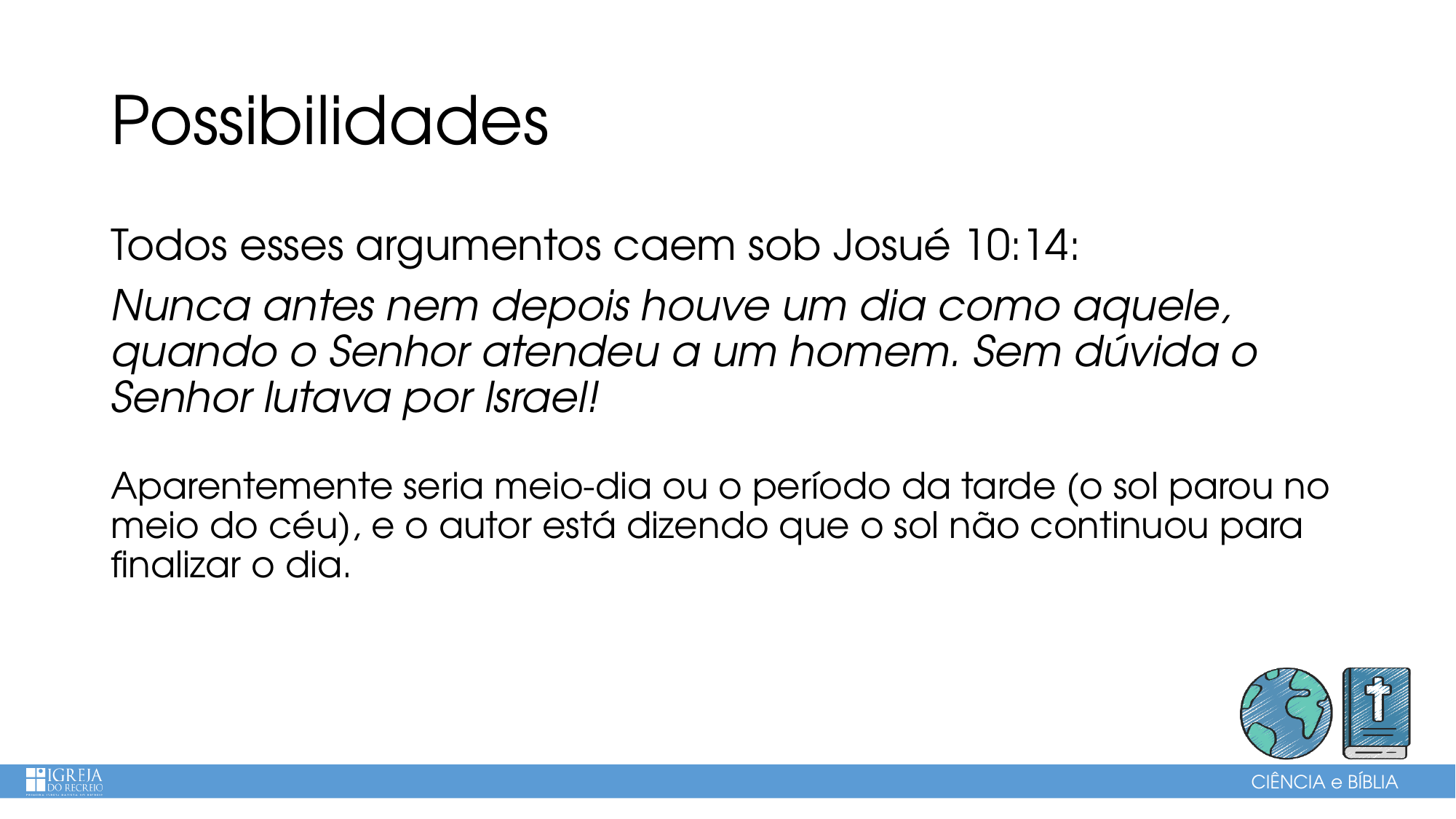

# Possibilidades
Todos esses argumentos caem sob Josué 10:14:
Nunca antes nem depois houve um dia como aquele, quando o Senhor atendeu a um homem. Sem dúvida o Senhor lutava por Israel!
Aparentemente seria meio-dia ou o período da tarde (o sol parou no meio do céu), e o autor está dizendo que o sol não continuou para finalizar o dia.